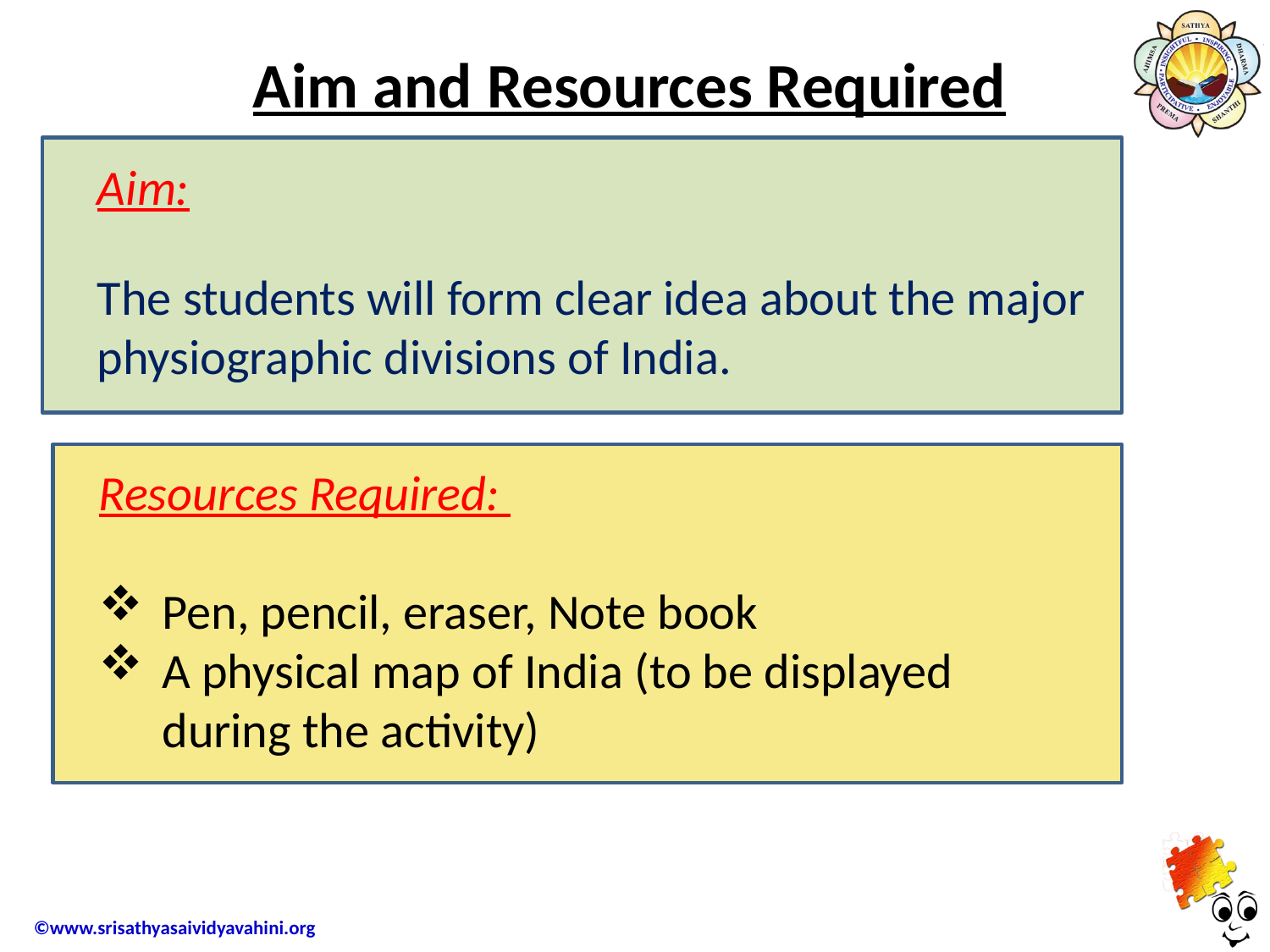

# Aim and Resources Required

Aim:

The students will form clear idea about the major
physiographic divisions of India.

Resources Required:

Pen, pencil, eraser, Note book
A physical map of India (to be displayed during the activity)